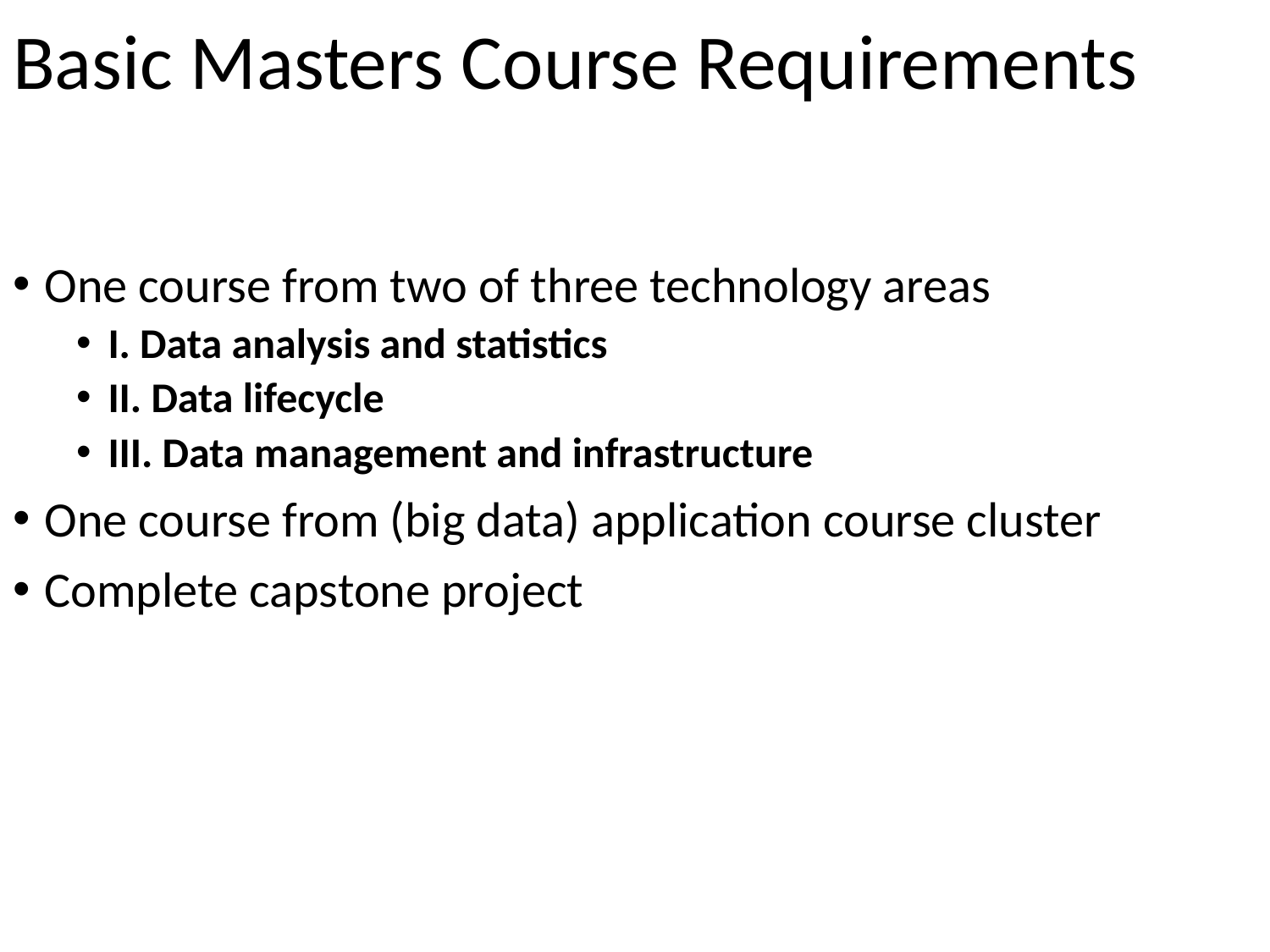

# Basic Masters Course Requirements
One course from two of three technology areas
I. Data analysis and statistics
II. Data lifecycle
III. Data management and infrastructure
One course from (big data) application course cluster
Complete capstone project